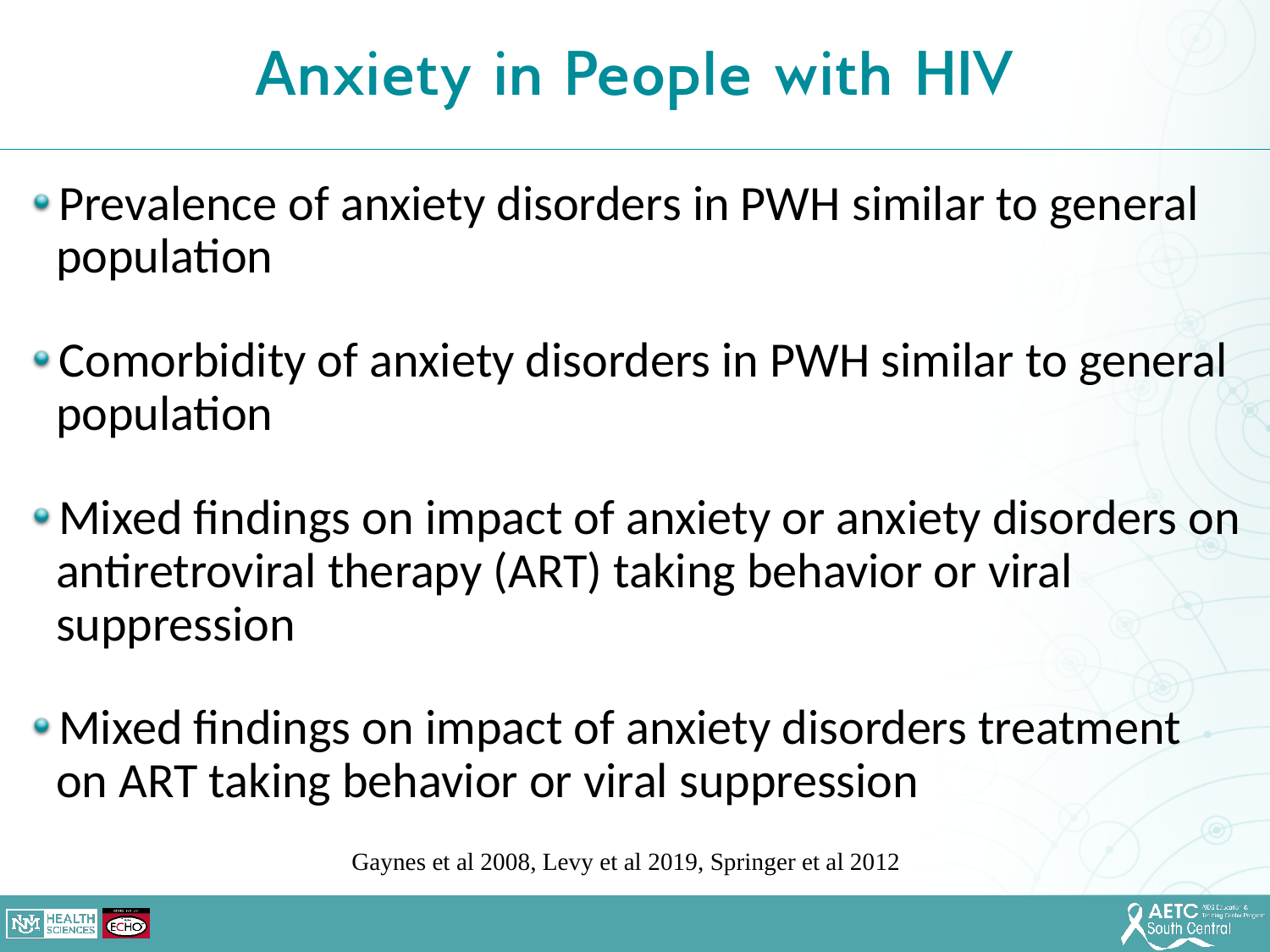

Anxiety in People with HIV
Prevalence of anxiety disorders in PWH similar to general population

Comorbidity of anxiety disorders in PWH similar to general population

Mixed findings on impact of anxiety or anxiety disorders on antiretroviral therapy (ART) taking behavior or viral suppression

Mixed findings on impact of anxiety disorders treatment on ART taking behavior or viral suppression
Gaynes et al 2008, Levy et al 2019, Springer et al 2012